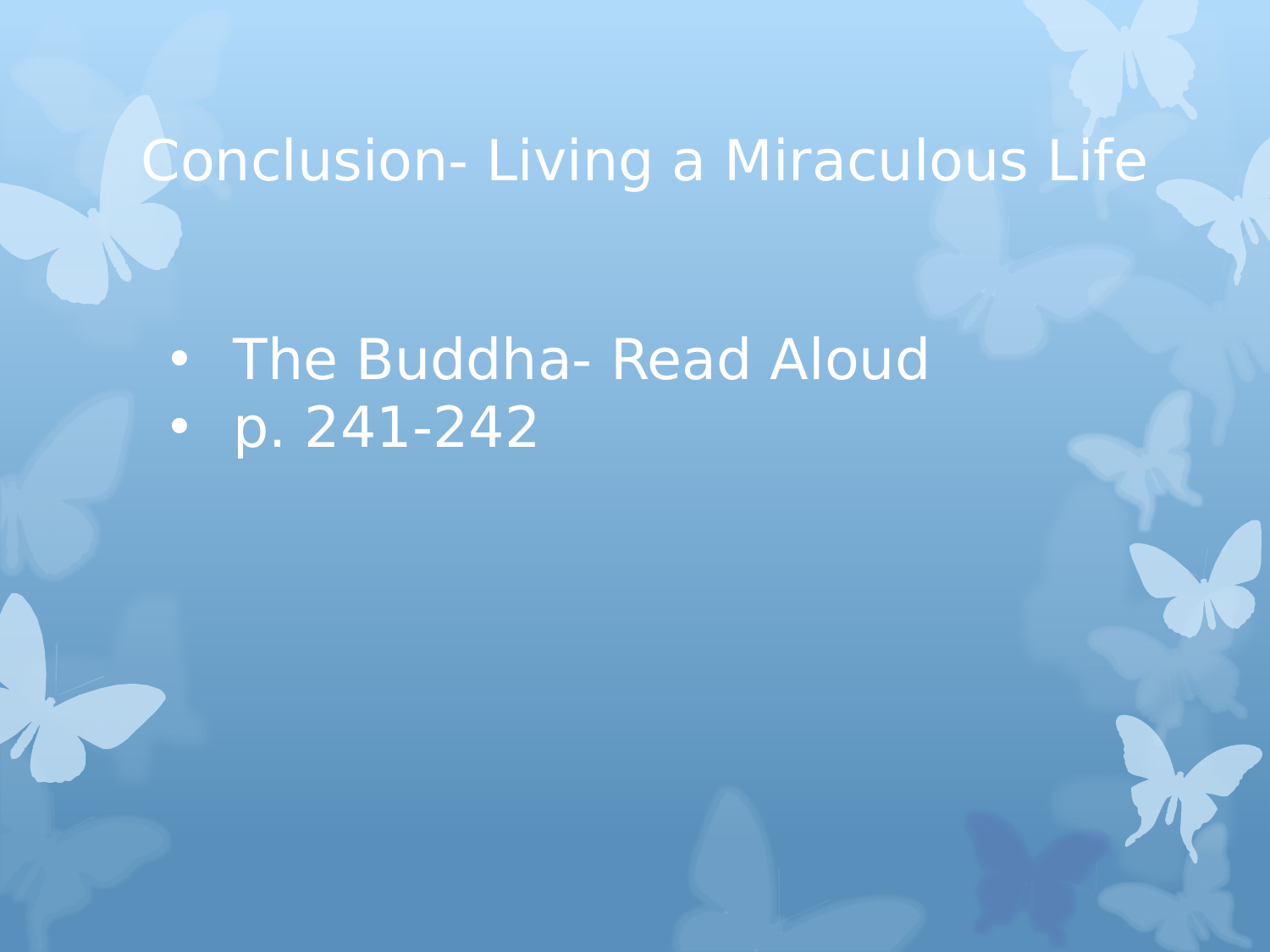

# Conclusion- Living a Miraculous Life
The Buddha- Read Aloud
p. 241-242